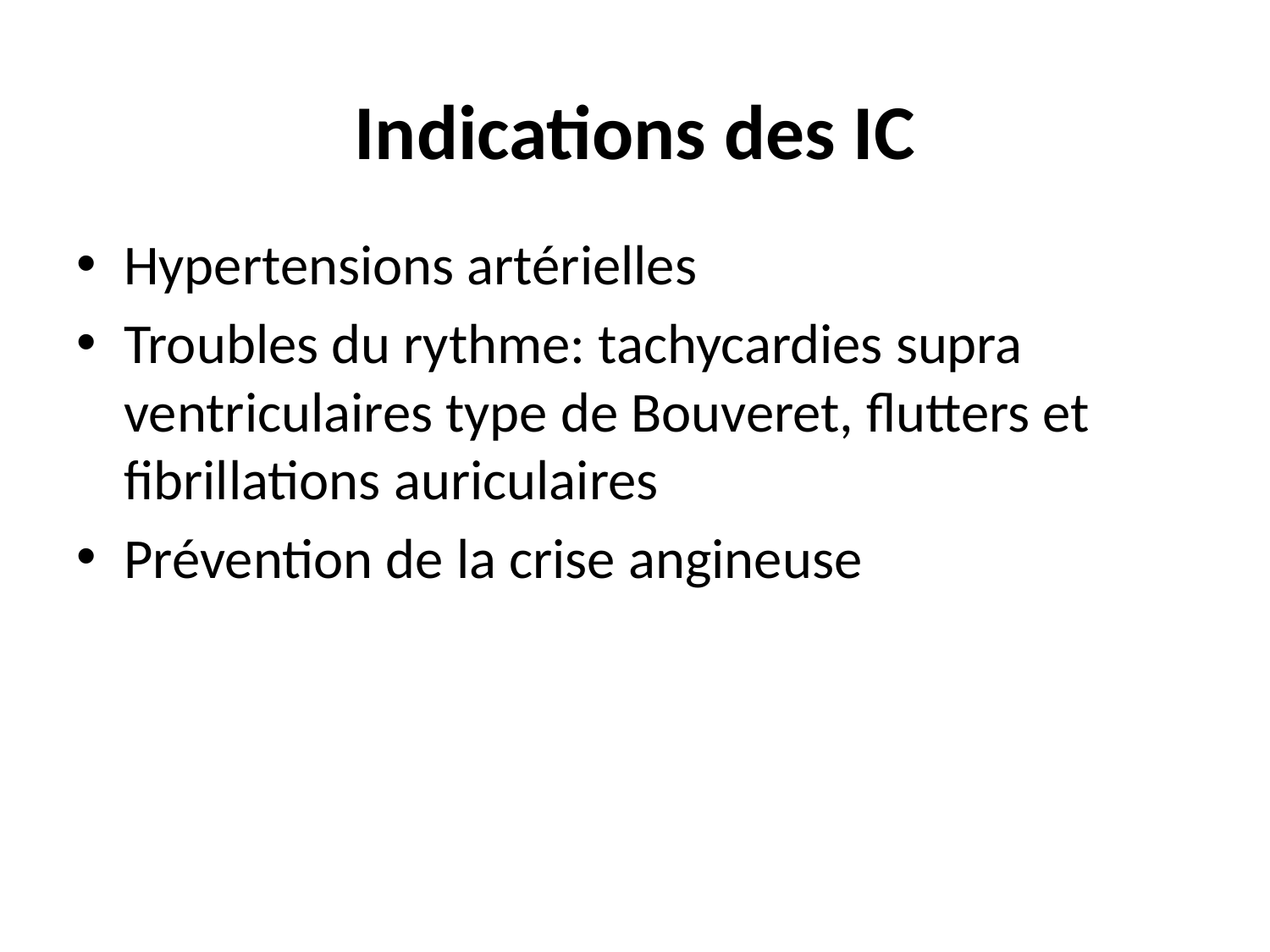

# Indications des IC
Hypertensions artérielles
Troubles du rythme: tachycardies supra ventriculaires type de Bouveret, flutters et fibrillations auriculaires
Prévention de la crise angineuse